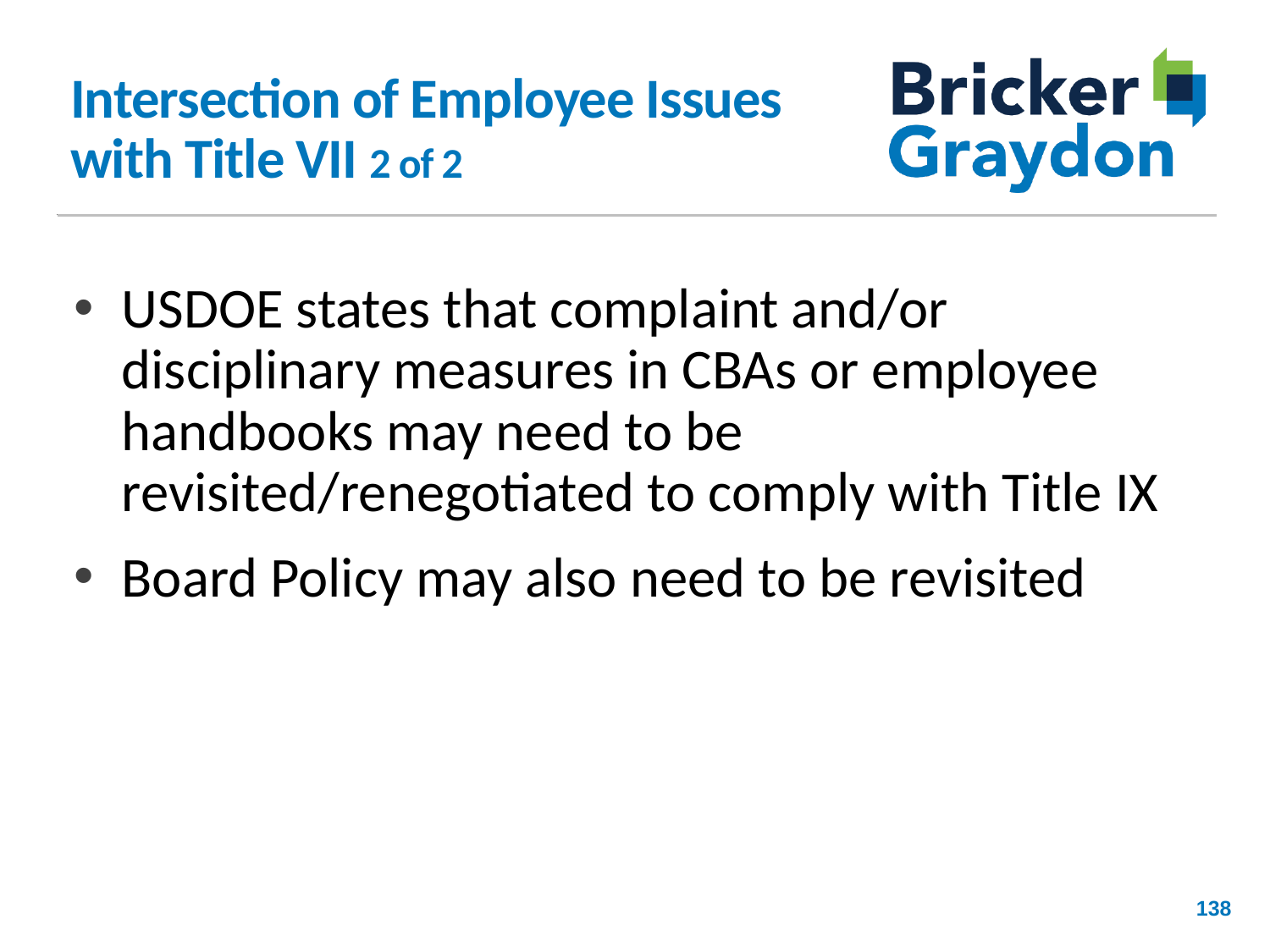

# Intersection of Employee Issues with Title VII 2 of 2
USDOE states that complaint and/or disciplinary measures in CBAs or employee handbooks may need to be revisited/renegotiated to comply with Title IX
Board Policy may also need to be revisited
138